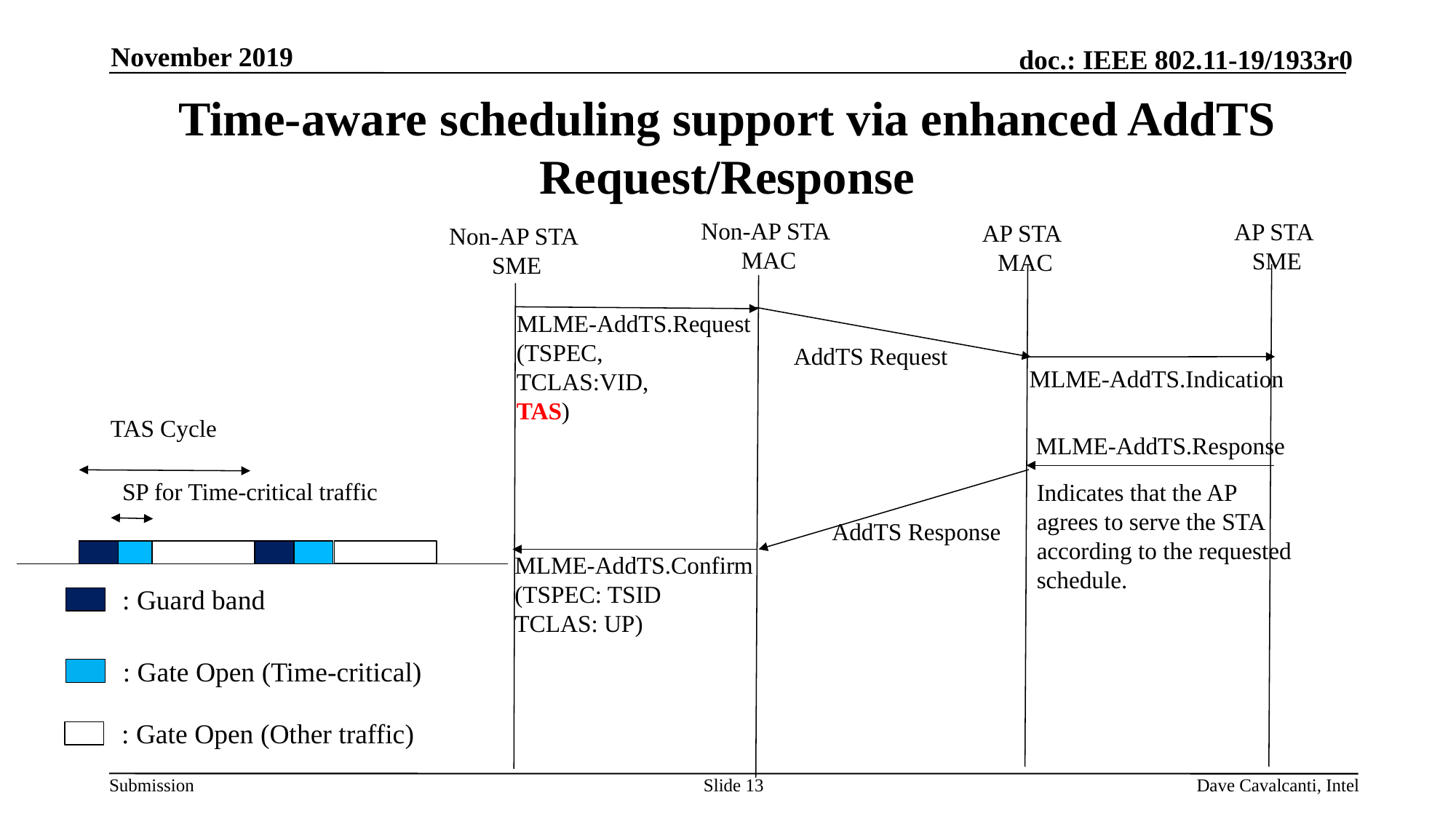

November 2019
# Time-aware scheduling support via enhanced AddTS Request/Response
Non-AP STA
 MAC
AP STA
 SME
AP STA
 MAC
Non-AP STA
 SME
MLME-AddTS.Request
(TSPEC,
TCLAS:VID,
TAS)
AddTS Request
MLME-AddTS.Indication
TAS Cycle
MLME-AddTS.Response
SP for Time-critical traffic
Indicates that the AP agrees to serve the STA according to the requested schedule.
AddTS Response

MLME-AddTS.Confirm
(TSPEC: TSID
TCLAS: UP)
: Guard band

: Gate Open (Time-critical)

: Gate Open (Other traffic)

Slide 13
Dave Cavalcanti, Intel